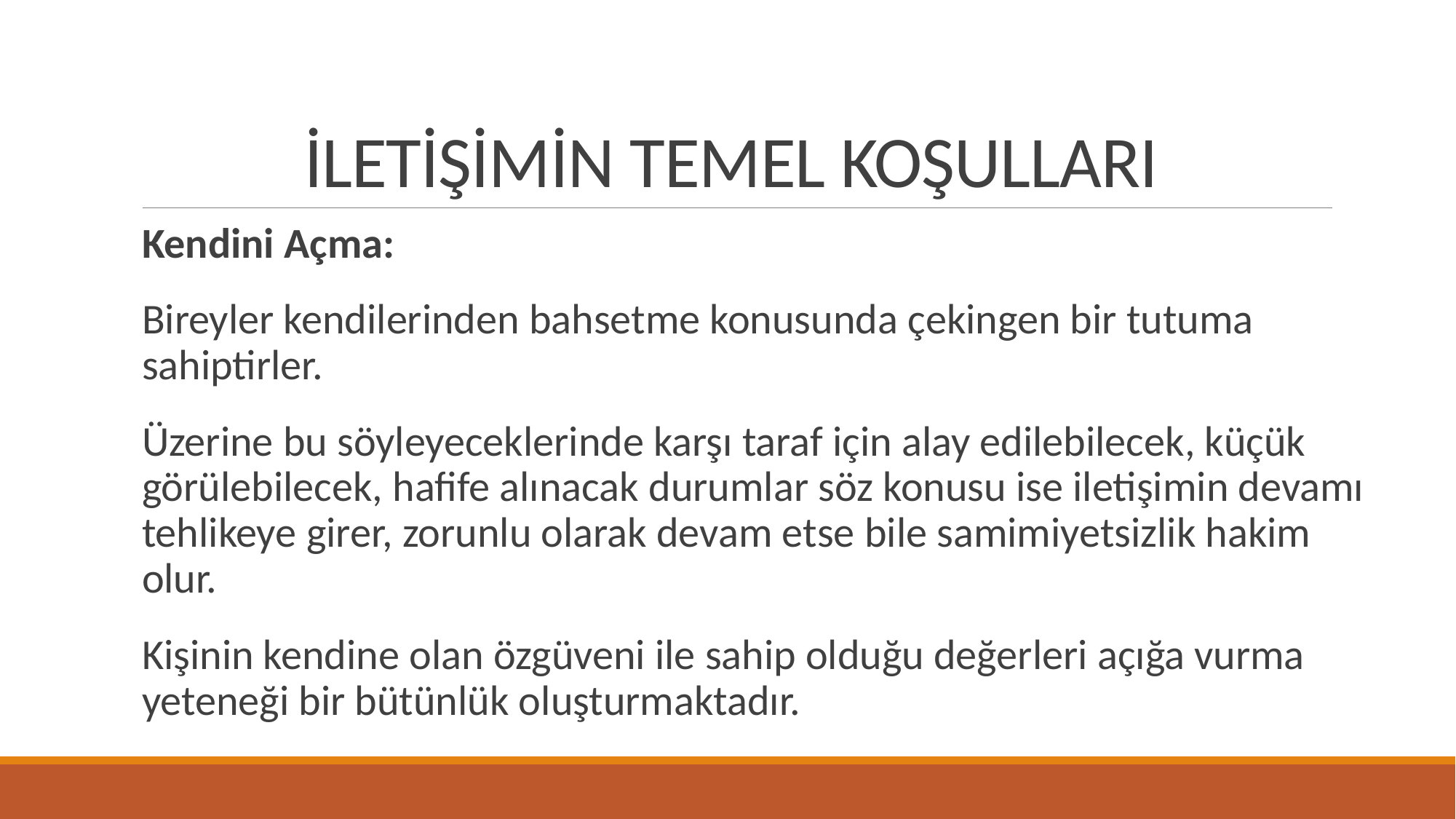

# İLETİŞİMİN TEMEL KOŞULLARI
Kendini Açma:
Bireyler kendilerinden bahsetme konusunda çekingen bir tutuma sahiptirler.
Üzerine bu söyleyeceklerinde karşı taraf için alay edilebilecek, küçük görülebilecek, hafife alınacak durumlar söz konusu ise iletişimin devamı tehlikeye girer, zorunlu olarak devam etse bile samimiyetsizlik hakim olur.
Kişinin kendine olan özgüveni ile sahip olduğu değerleri açığa vurma yeteneği bir bütünlük oluşturmaktadır.